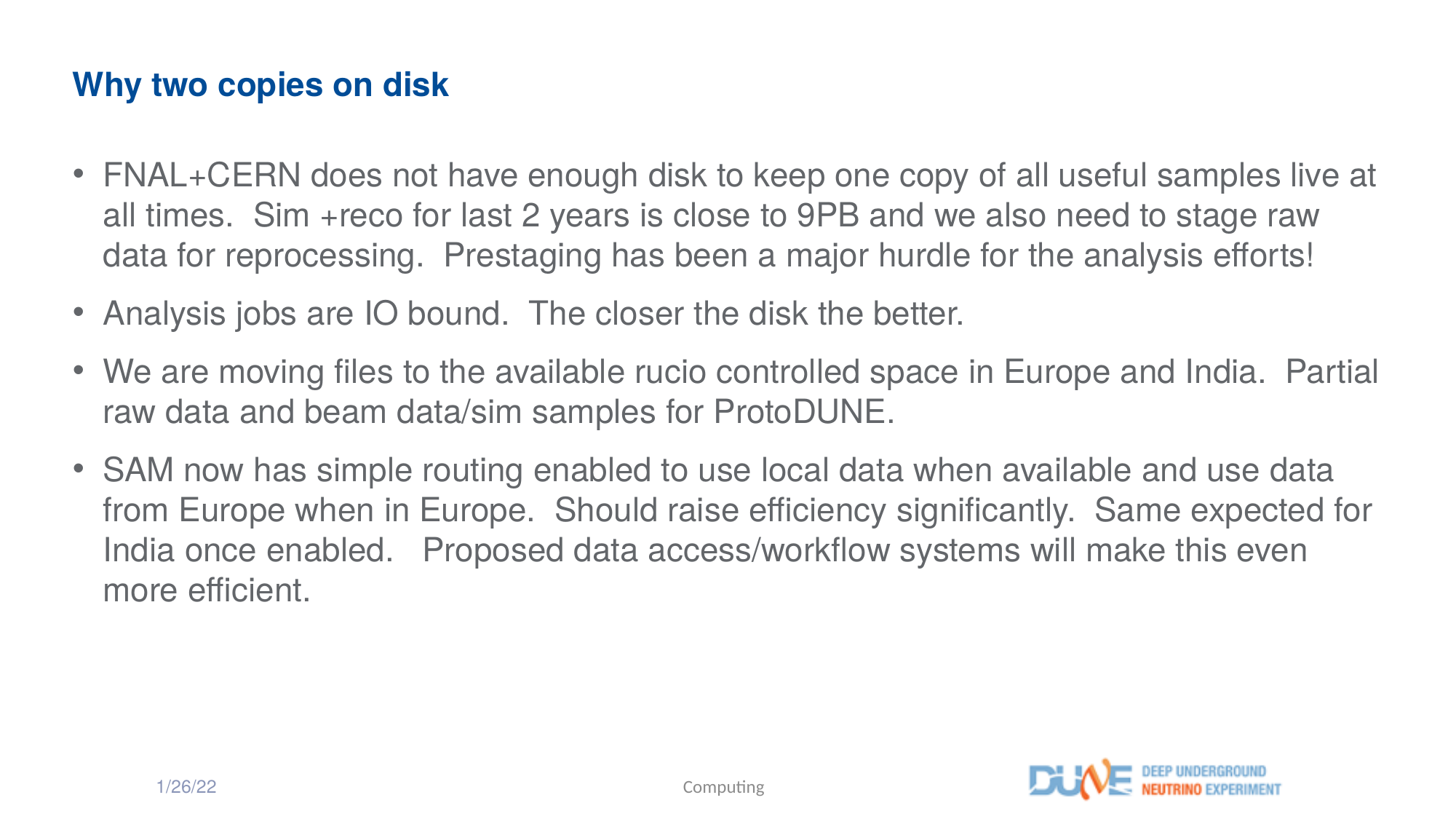

# Why two copies on disk
FNAL+CERN does not have enough disk to keep one copy of all useful samples live at all times.  Sim +reco for last 2 years is close to 9PB and we also need to stage raw data for reprocessing.  Prestaging has been a major hurdle for the analysis efforts!
Analysis jobs are IO bound.  The closer the disk the better.
We are moving files to the available rucio controlled space in Europe and India.  Partial raw data and beam data/sim samples for ProtoDUNE.
SAM now has simple routing enabled to use local data when available and use data from Europe when in Europe.  Should raise efficiency significantly.  Same expected for India once enabled.   Proposed data access/workflow systems will make this even more efficient.
1/26/22
Computing